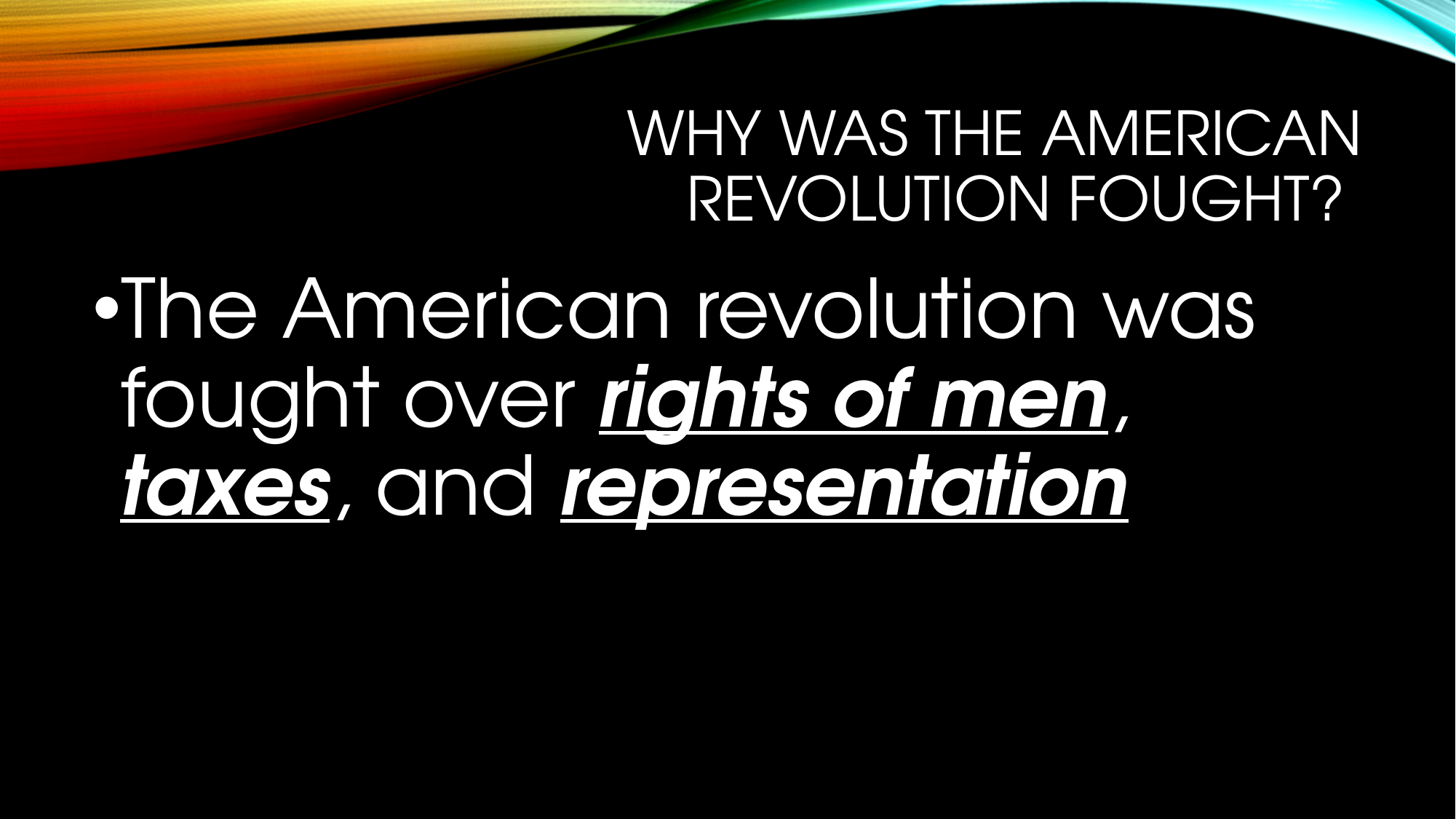

# Why was the American Revolution fought?
The American revolution was fought over rights of men, taxes, and representation